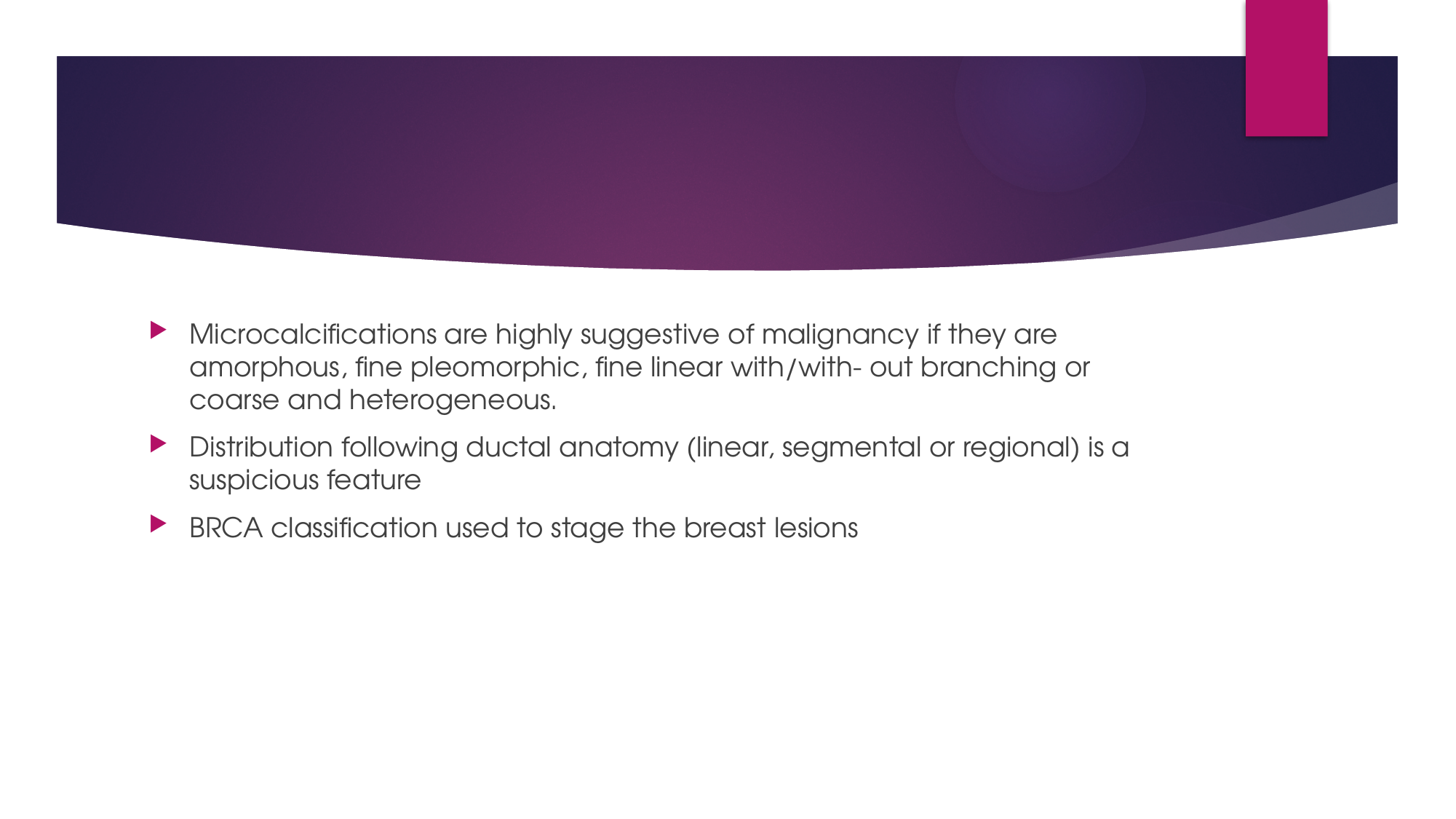

#
Microcalcifications are highly suggestive of malignancy if they are amorphous, fine pleomorphic, fine linear with/with- out branching or coarse and heterogeneous.
Distribution following ductal anatomy (linear, segmental or regional) is a suspicious feature
BRCA classification used to stage the breast lesions